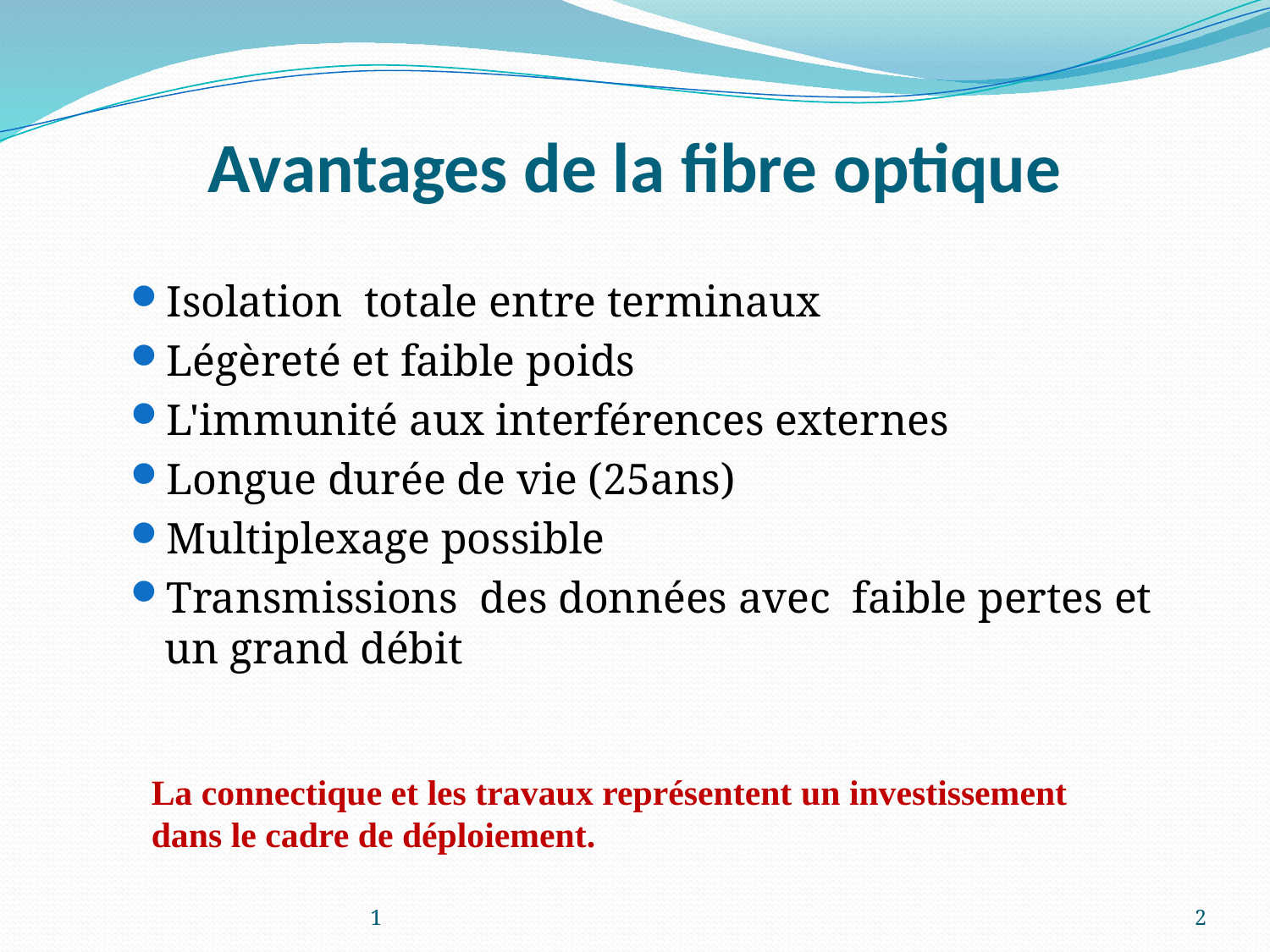

# Avantages de la fibre optique
Isolation  totale entre terminaux
Légèreté et faible poids
L'immunité aux interférences externes
Longue durée de vie (25ans)
Multiplexage possible
Transmissions  des données avec  faible pertes et un grand débit

La connectique et les travaux représentent un investissement dans le cadre de déploiement.
1
2